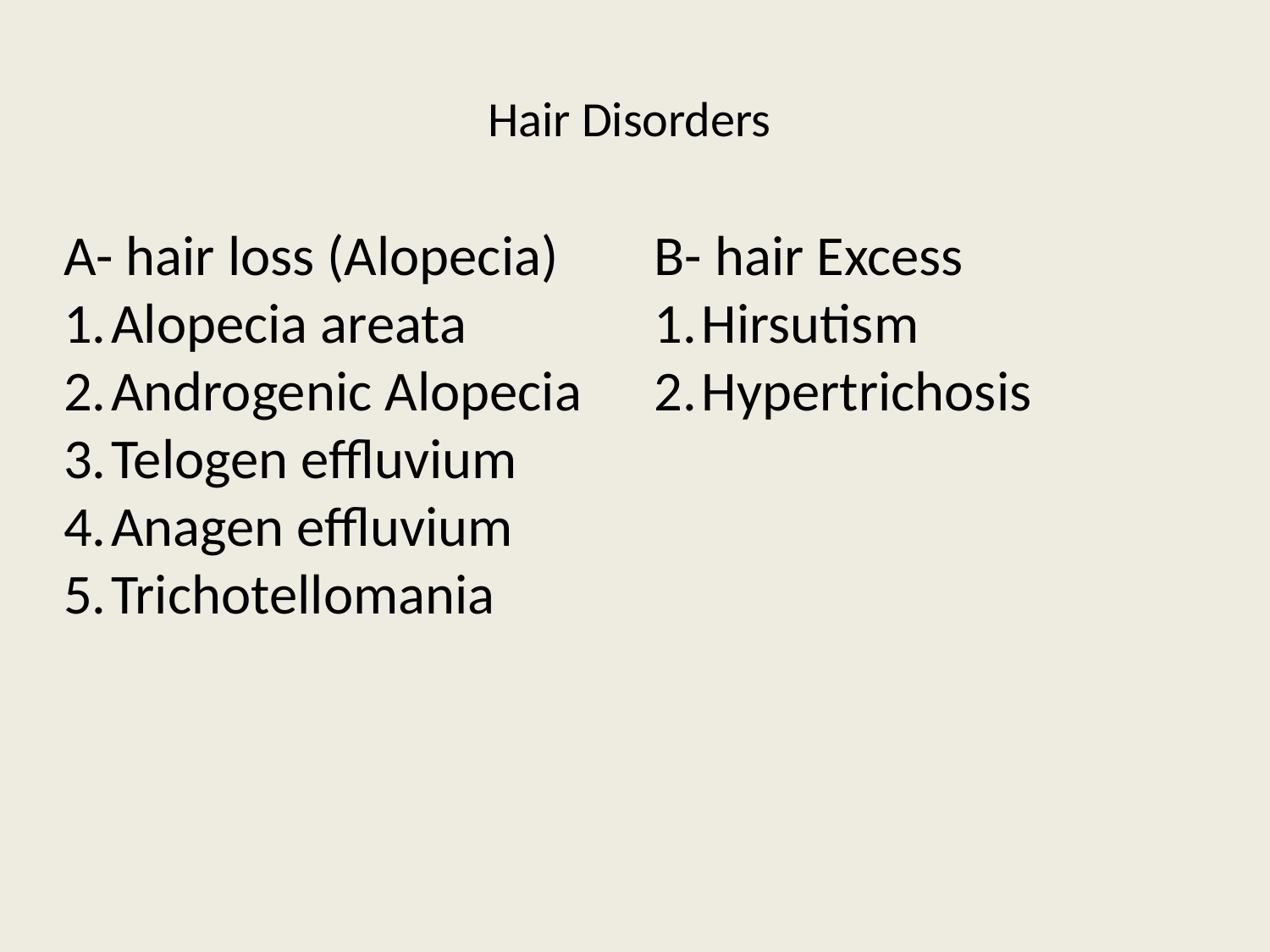

# Hair Disorders
A- hair loss (Alopecia)
Alopecia areata
Androgenic Alopecia
Telogen effluvium
Anagen effluvium
Trichotellomania

B- hair Excess
Hirsutism
Hypertrichosis